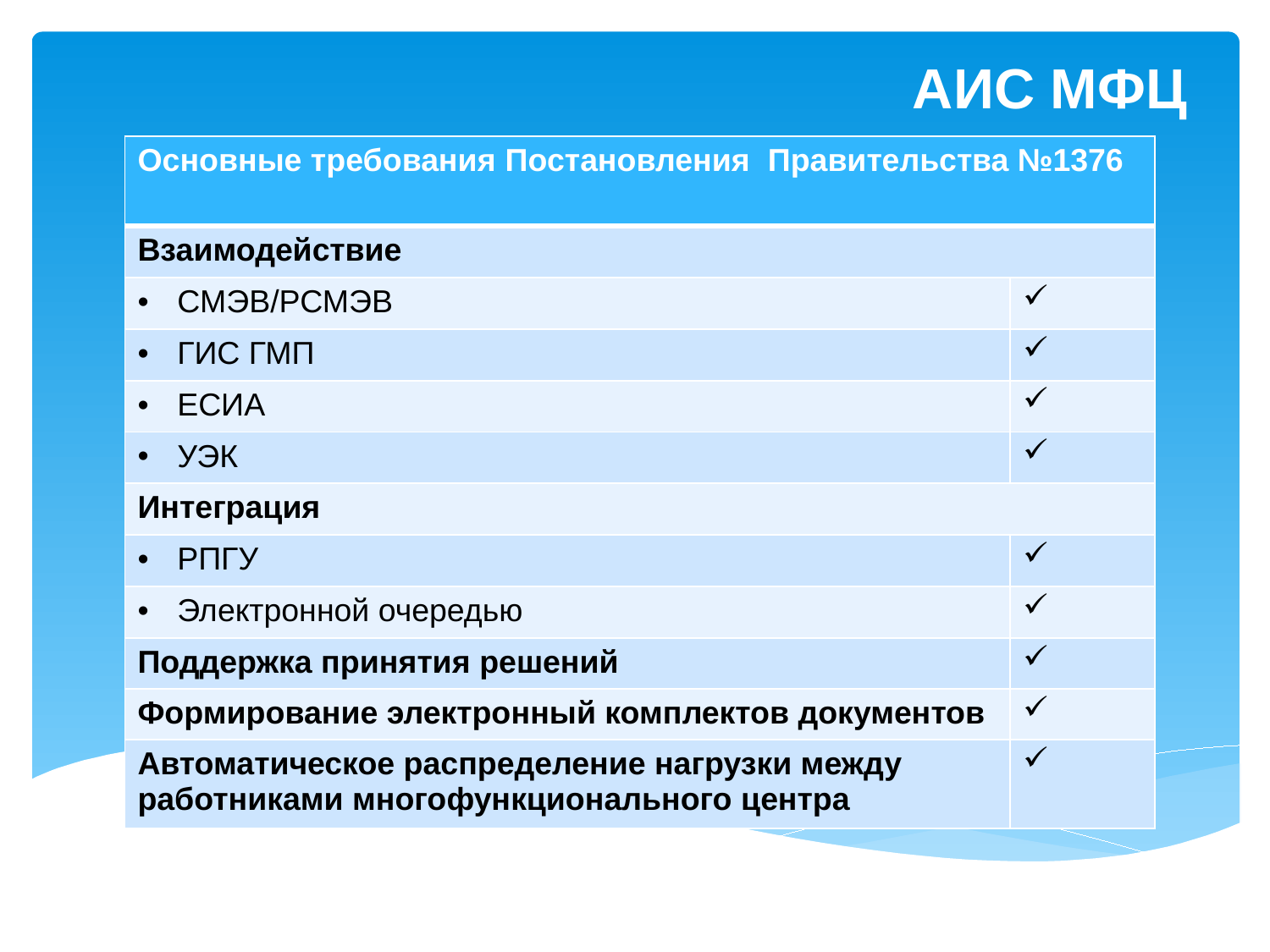

АИС МФЦ
| Основные требования Постановления Правительства №1376 |  |
| --- | --- |
| Взаимодействие |  |
| СМЭВ/РСМЭВ |  |
| ГИС ГМП |  |
| ЕСИА |  |
| УЭК |  |
| Интеграция |  |
| РПГУ |  |
| Электронной очередью |  |
| Поддержка принятия решений |  |
| Формирование электронный комплектов документов |  |
| Автоматическое распределение нагрузки между работниками многофункционального центра |  |